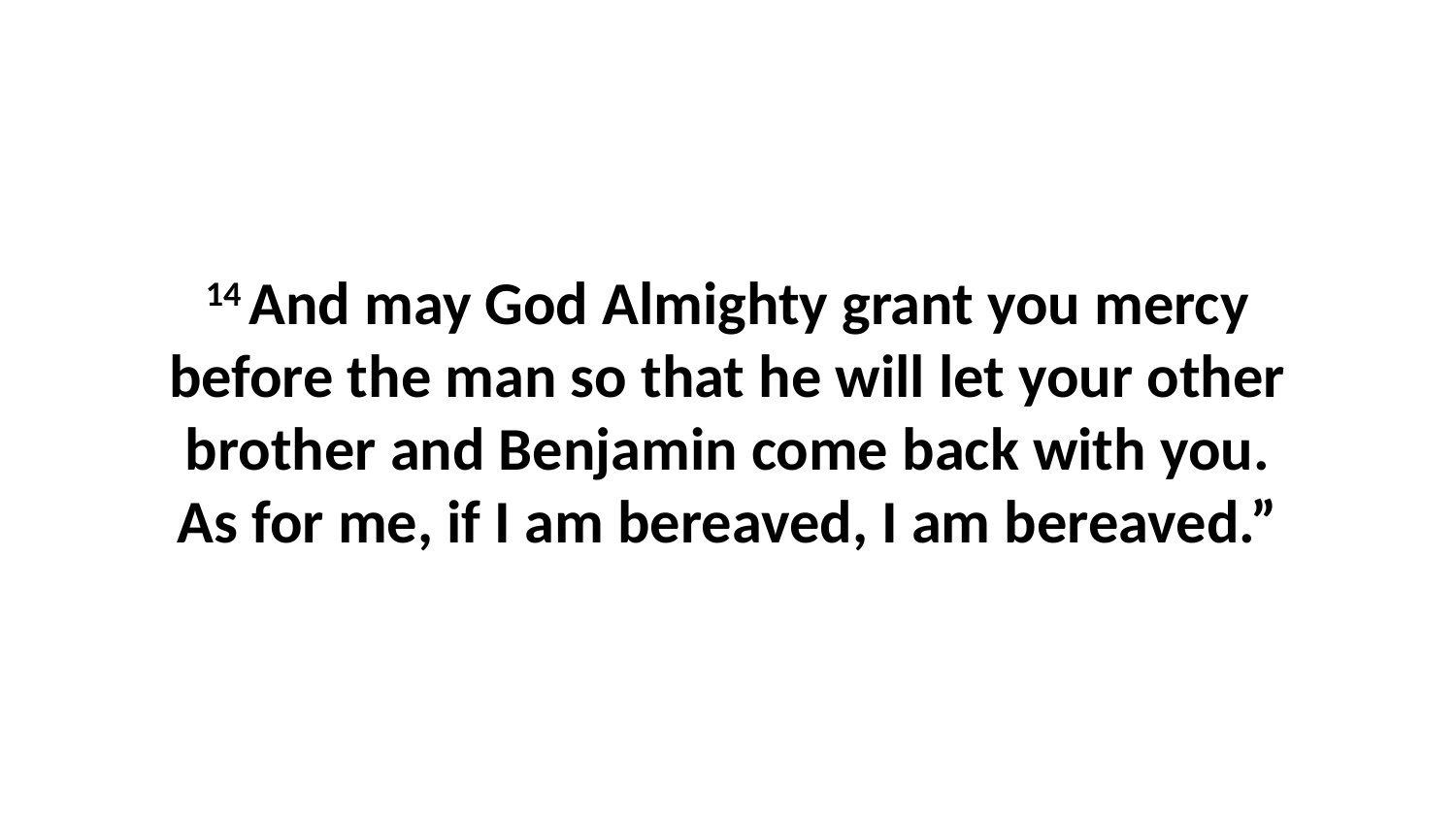

14 And may God Almighty grant you mercy before the man so that he will let your other brother and Benjamin come back with you. As for me, if I am bereaved, I am bereaved.”